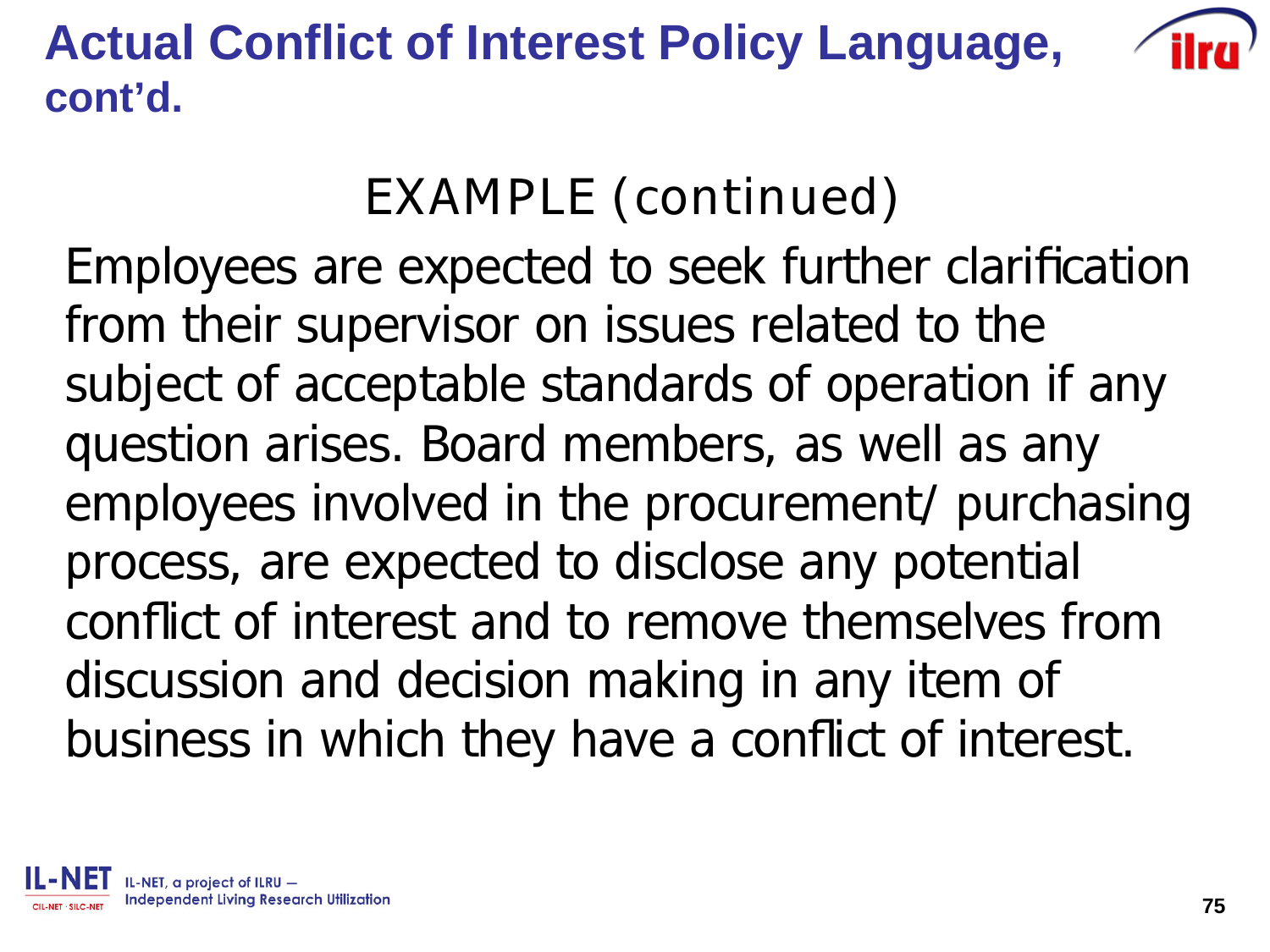

# Actual Conflict of Interest Policy Language, cont’d.
EXAMPLE (continued)
Employees are expected to seek further clarification from their supervisor on issues related to the subject of acceptable standards of operation if any question arises. Board members, as well as any employees involved in the procurement/ purchasing process, are expected to disclose any potential conflict of interest and to remove themselves from discussion and decision making in any item of business in which they have a conflict of interest.